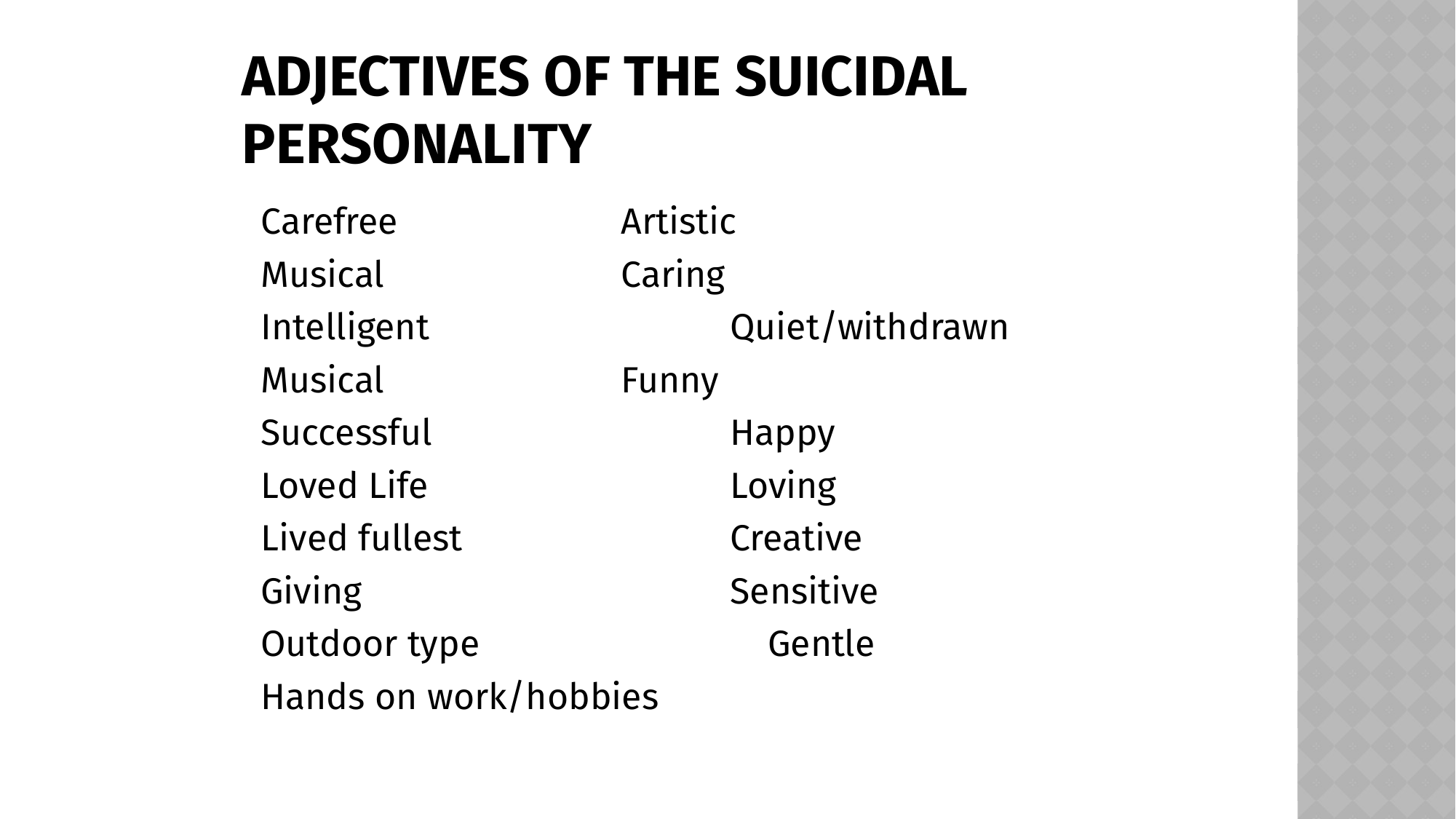

# Adjectives of the suicidal personality
Carefree			Artistic
Musical			Caring
Intelligent  			Quiet/withdrawn
Musical			Funny
Successful			Happy
Loved Life			Loving
Lived fullest			Creative
Giving				Sensitive
Outdoor type			Gentle
Hands on work/hobbies